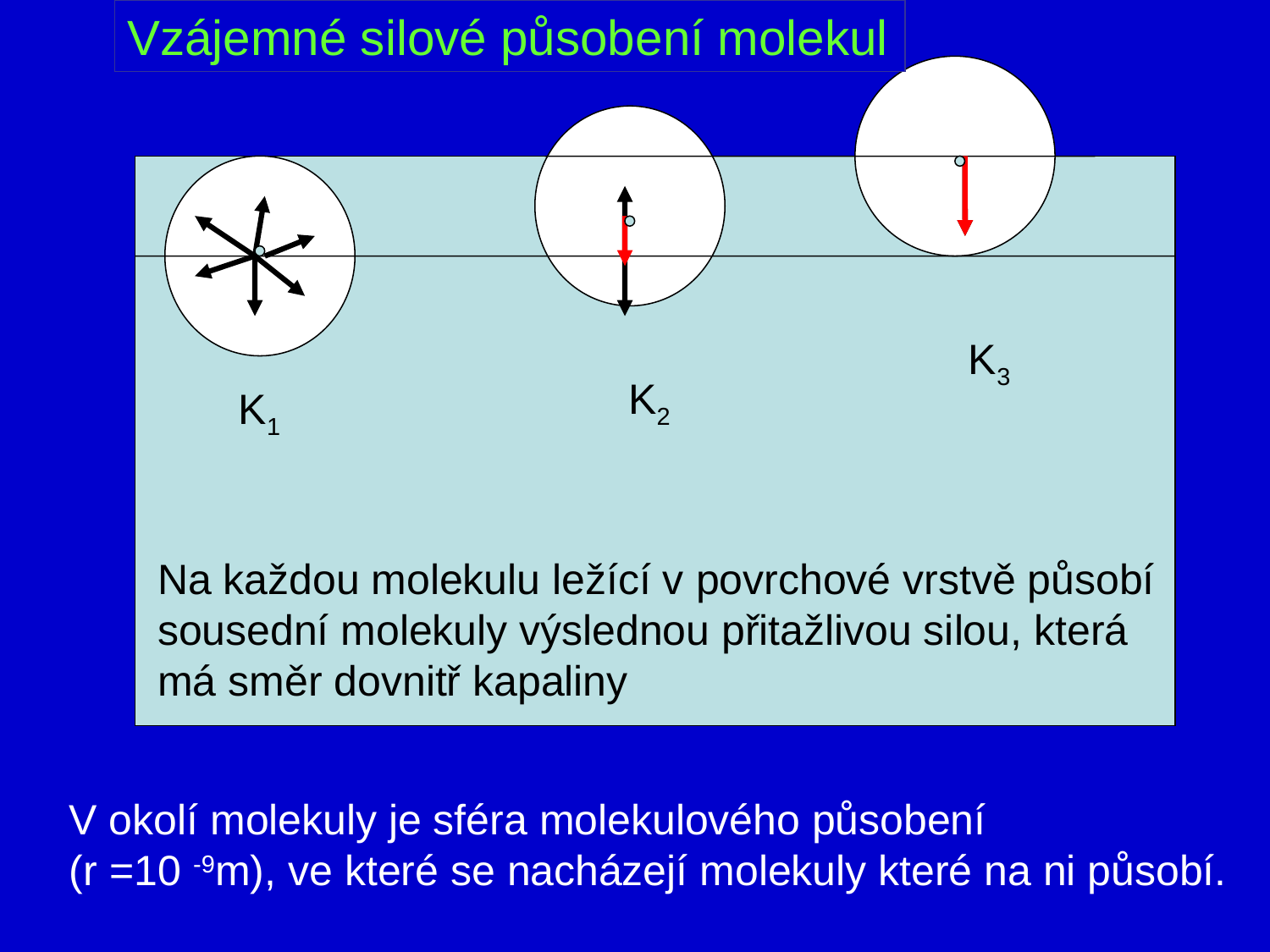

Vzájemné silové působení molekul

K3
K2
K1
Na každou molekulu ležící v povrchové vrstvě působí
sousední molekuly výslednou přitažlivou silou, která
má směr dovnitř kapaliny

 V okolí molekuly je sféra molekulového působení
 (r =10 -9m), ve které se nacházejí molekuly které na ni působí.